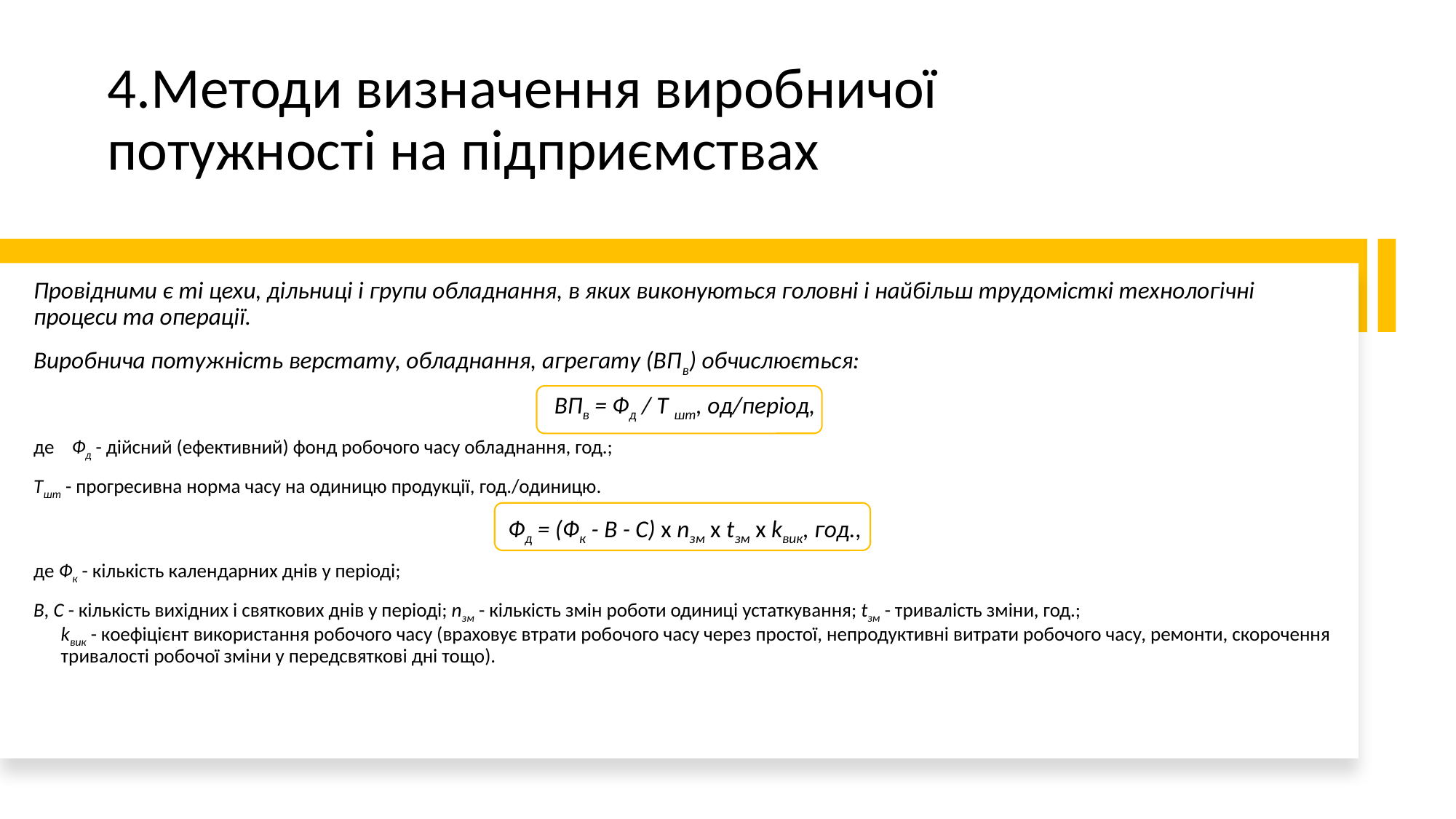

# 4.Методи визначення виробничої потужності на підприємствах

Провідними є ті цехи, дільниці і групи обладнання, в яких виконуються головні і найбільш трудомісткі технологічні процеси та операції.
Виробнича потужність верстату, обладнання, агрегату (ВПв) обчислюється:
ВПв = Фд / Т шт, од/період,
де    Фд - дійсний (ефективний) фонд робочого часу обладнання, год.;
Тшт - прогресивна норма часу на одиницю продукції, год./одиницю.
Фд = (Фк - В - С) х nзм х tзм х kвик, год.,
де Фк - кількість календарних днів у періоді;
В, С - кількість вихідних і святкових днів у періоді; nзм - кількість змін роботи одиниці устаткування; tзм - тривалість зміни, год.;
kвик - коефіцієнт використання робочого часу (враховує втрати робочого часу через простої, непродуктивні витрати робочого часу, ремонти, скорочення тривалості робочої зміни у передсвяткові дні тощо).